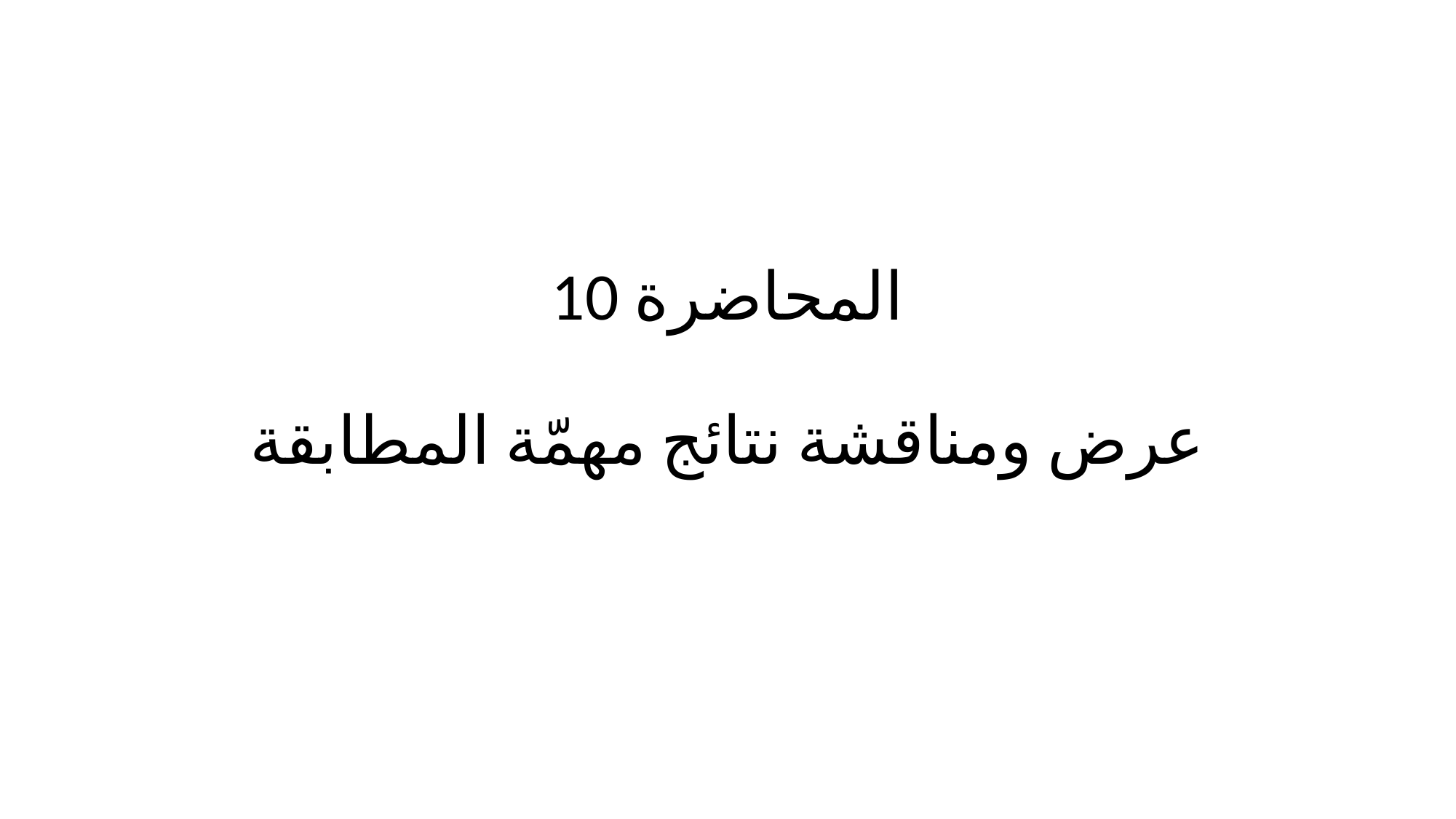

# المحاضرة 10 عرض ومناقشة نتائج مهمّة المطابقة